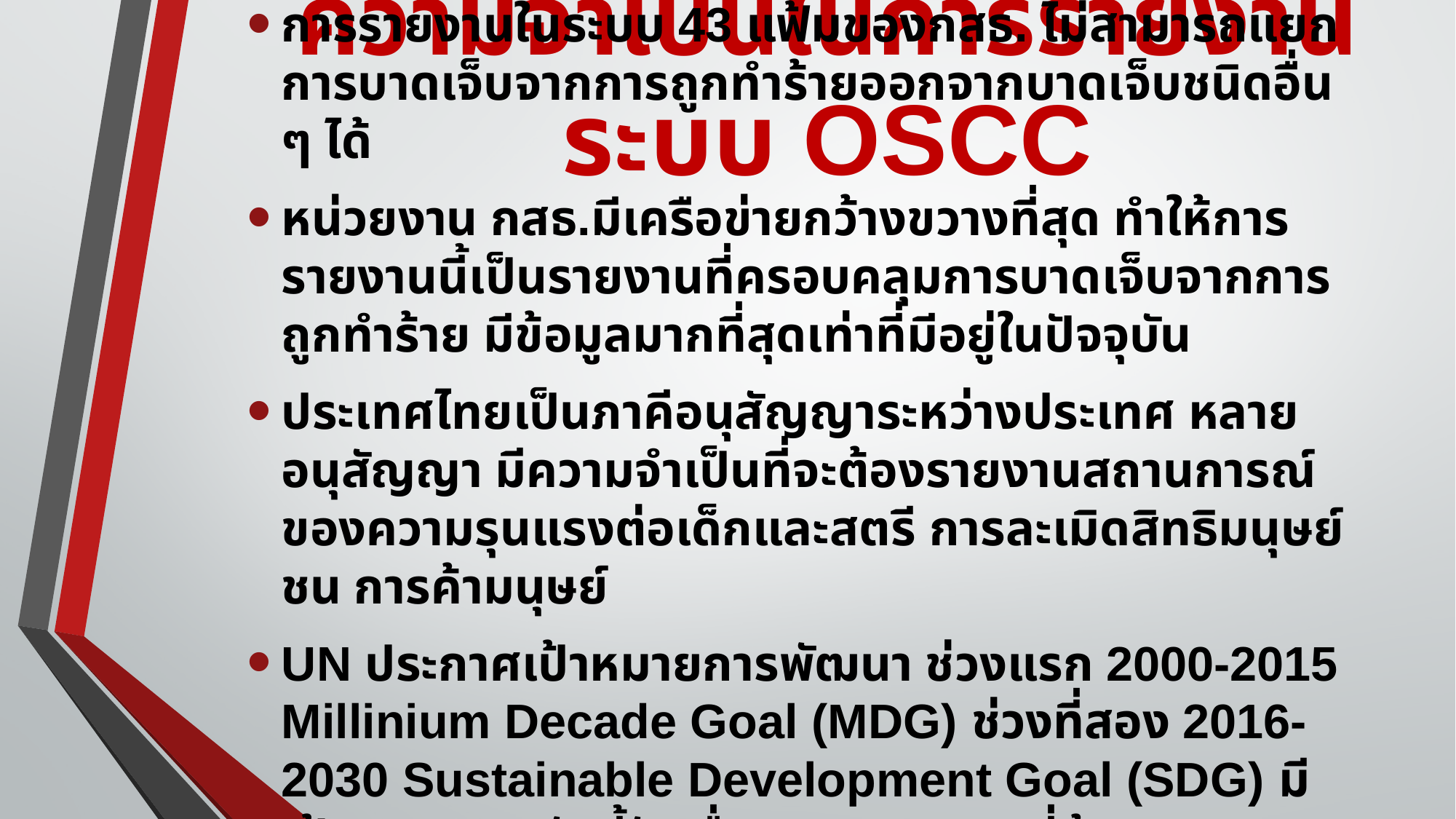

# ความจำเป็นในการรายงานระบบ OSCC
การรายงานในระบบ 43 แฟ้มของกสธ. ไม่สามารถแยกการบาดเจ็บจากการถูกทำร้ายออกจากบาดเจ็บชนิดอื่น ๆ ได้
หน่วยงาน กสธ.มีเครือข่ายกว้างขวางที่สุด ทำให้การรายงานนี้เป็นรายงานที่ครอบคลุมการบาดเจ็บจากการถูกทำร้าย มีข้อมูลมากที่สุดเท่าที่มีอยู่ในปัจจุบัน
ประเทศไทยเป็นภาคีอนุสัญญาระหว่างประเทศ หลายอนุสัญญา มีความจำเป็นที่จะต้องรายงานสถานการณ์ของความรุนแรงต่อเด็กและสตรี การละเมิดสิทธิมนุษย์ชน การค้ามนุษย์
UN ประกาศเป้าหมายการพัฒนา ช่วงแรก 2000-2015 Millinium Decade Goal (MDG) ช่วงที่สอง 2016-2030 Sustainable Development Goal (SDG) มีเป้าหมายและตัวชี้วัดเรื่องความรุนแรงที่ต้องติดตามรายงานของทุกประเทศ